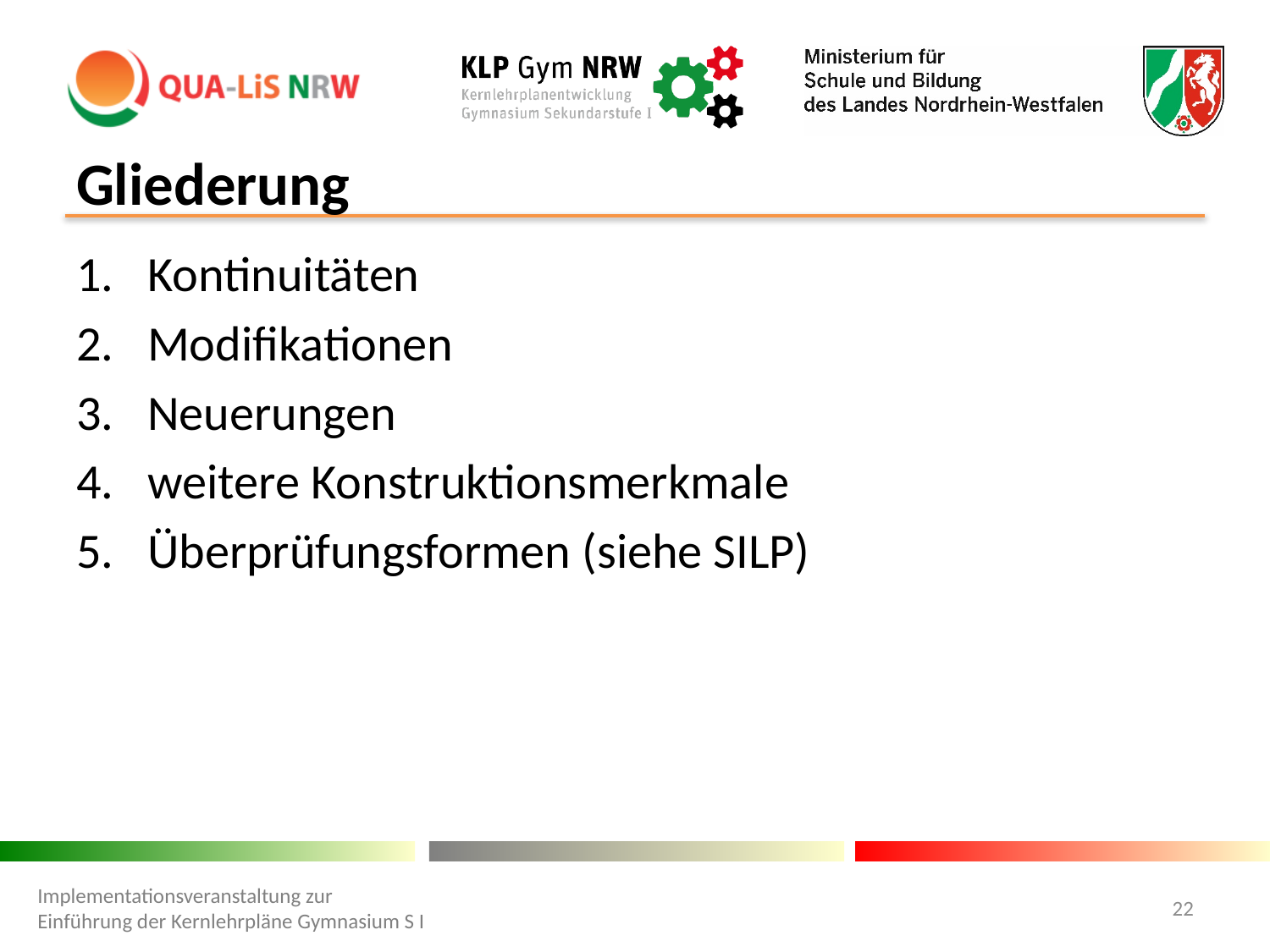

# Gliederung
Kontinuitäten
Modifikationen
Neuerungen
weitere Konstruktionsmerkmale
Überprüfungsformen (siehe SILP)
Implementationsveranstaltung zur Einführung der Kernlehrpläne Gymnasium S I
22